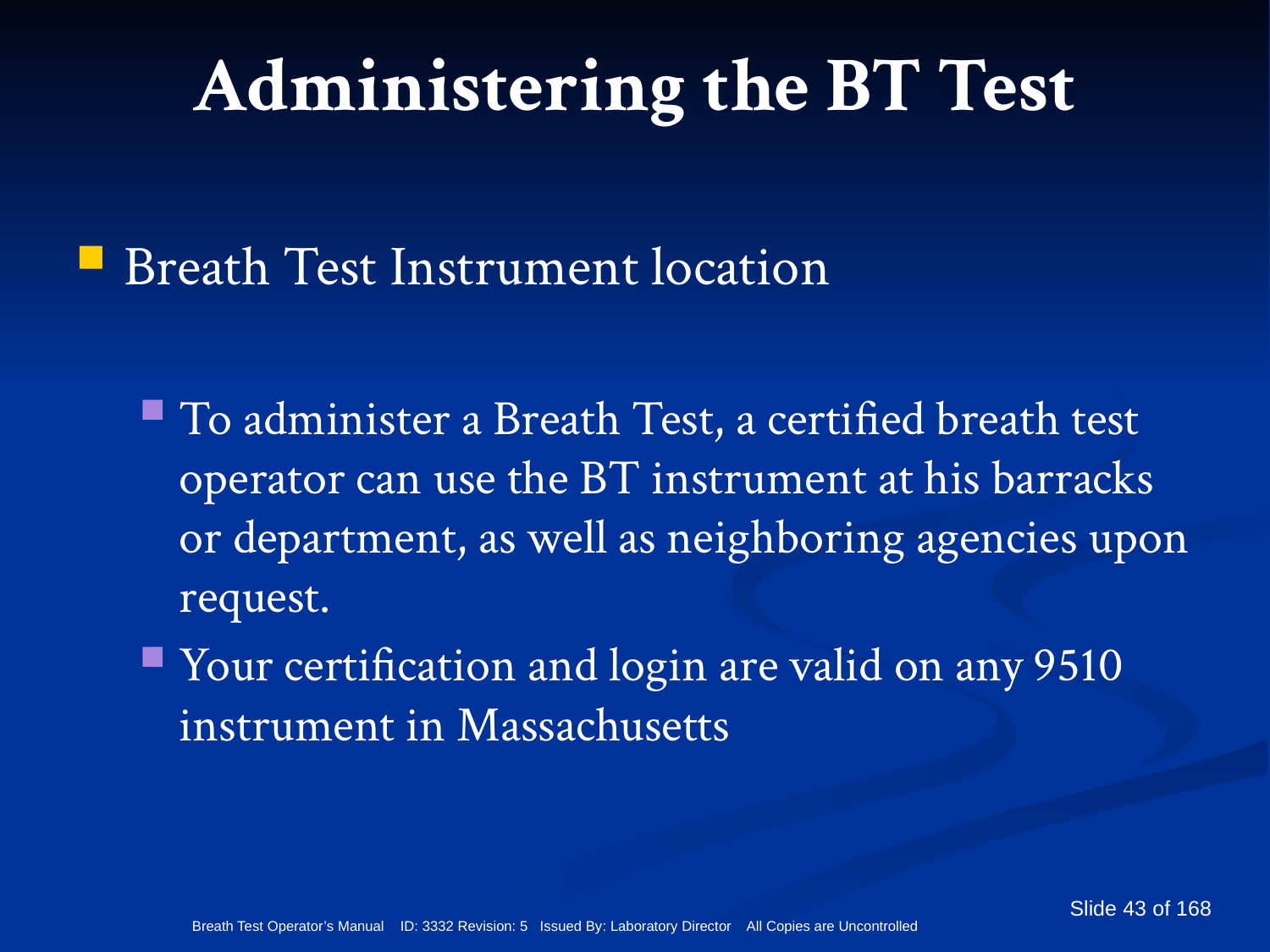

# Administering the BT Test
Breath Test Instrument location

To administer a Breath Test, a certified breath test operator can use the BT instrument at his barracks or department, as well as neighboring agencies upon request.
Your certification and login are valid on any 9510 instrument in Massachusetts

Breath Test Operator’s Manual    ID: 3332 Revision: 5   Issued By: Laboratory Director    All Copies are Uncontrolled